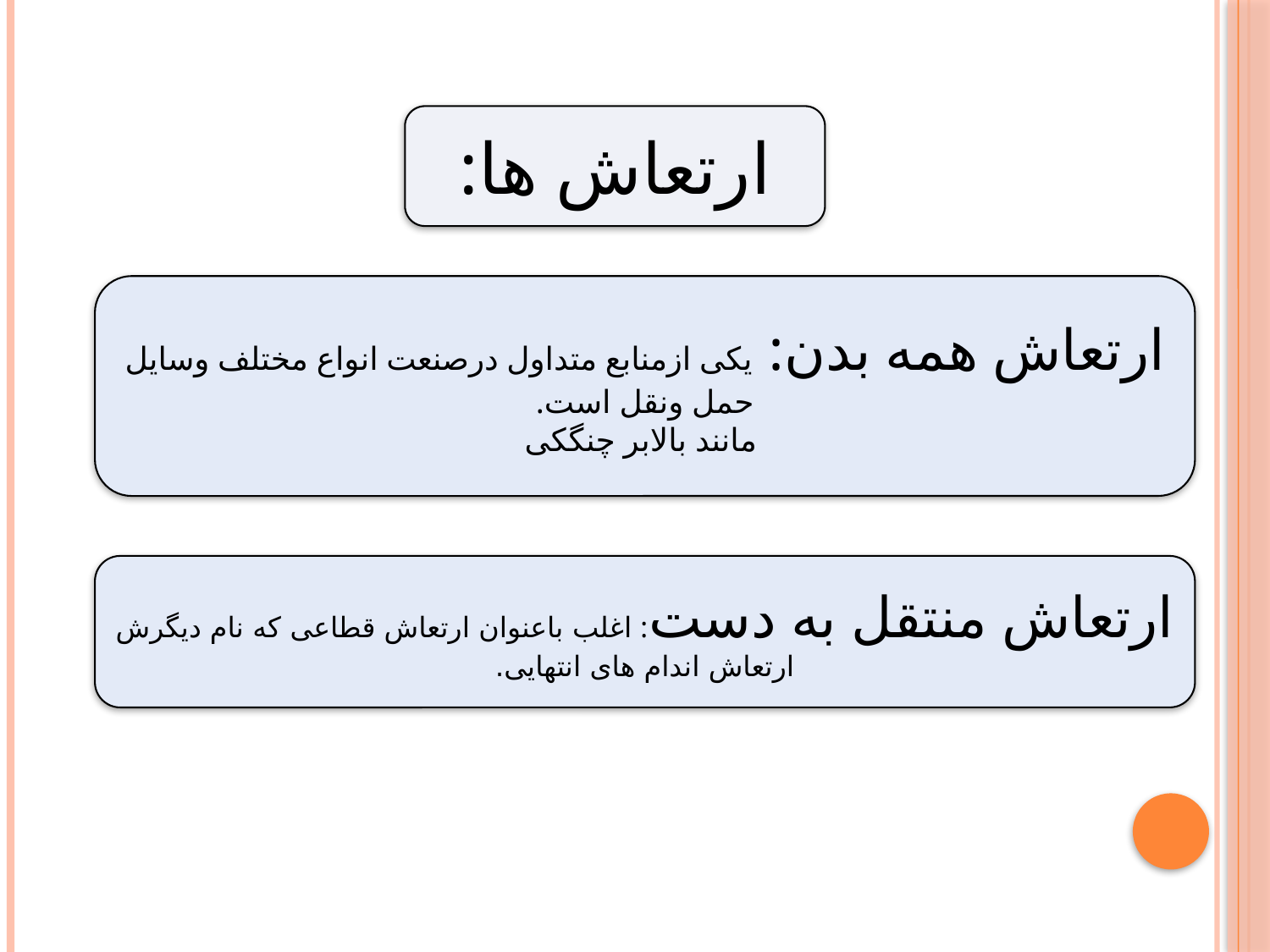

ارتعاش ها:
ارتعاش همه بدن: یکی ازمنابع متداول درصنعت انواع مختلف وسایل حمل ونقل است.
 مانند بالابر چنگکی
ارتعاش منتقل به دست: اغلب باعنوان ارتعاش قطاعی که نام دیگرش ارتعاش اندام های انتهایی.